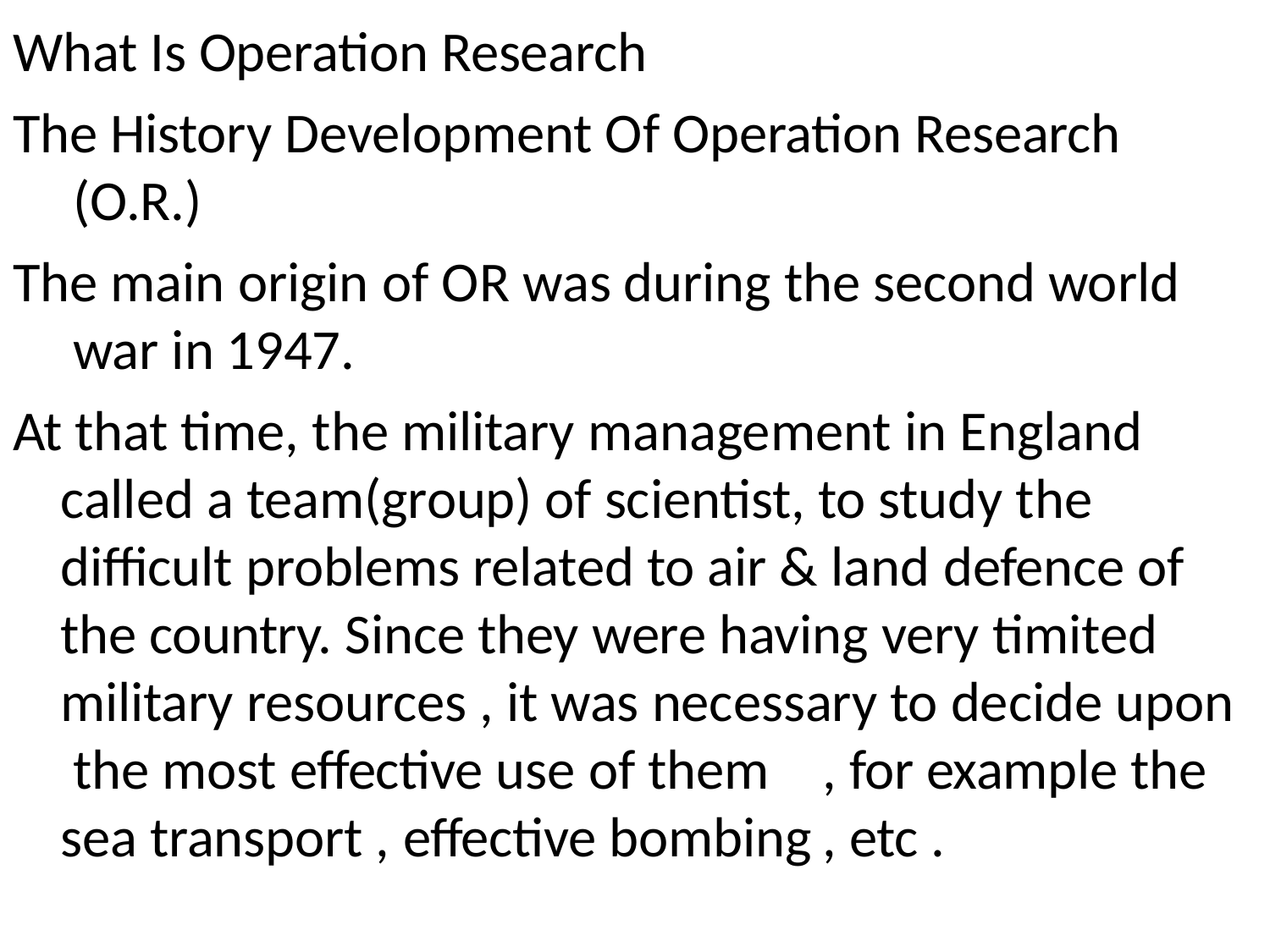

What Is Operation Research
The History Development Of Operation Research  (O.R.)
The main origin of OR was during the second world  war in 1947.
At that time, the military management in England  called a team(group) of scientist, to study the  difficult problems related to air & land defence of  the country. Since they were having very timited  military resources , it was necessary to decide upon  the most effective use of them	, for example the  sea transport , effective bombing	, etc .